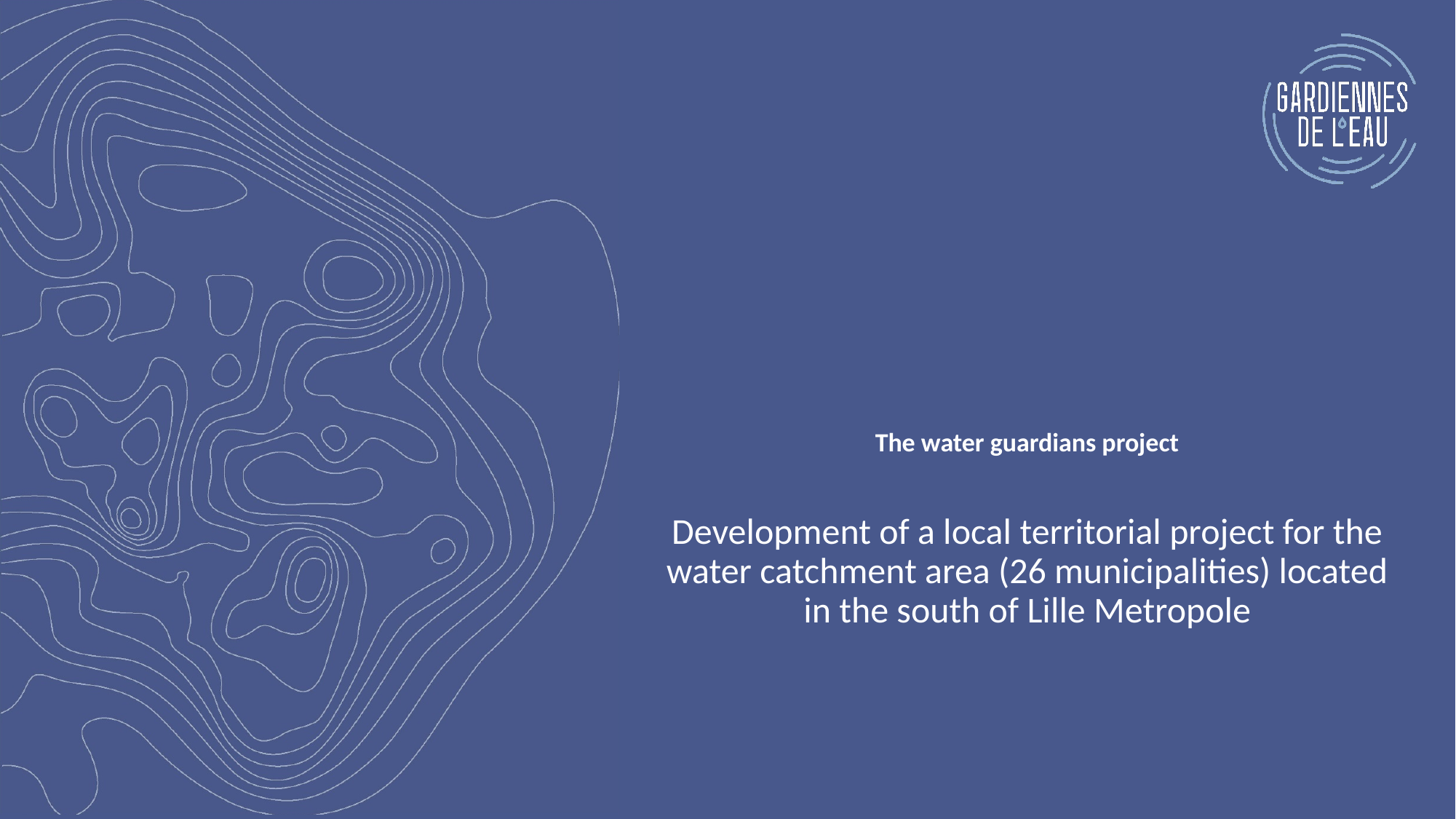

# The water guardians project
Development of a local territorial project for the water catchment area (26 municipalities) located in the south of Lille Metropole